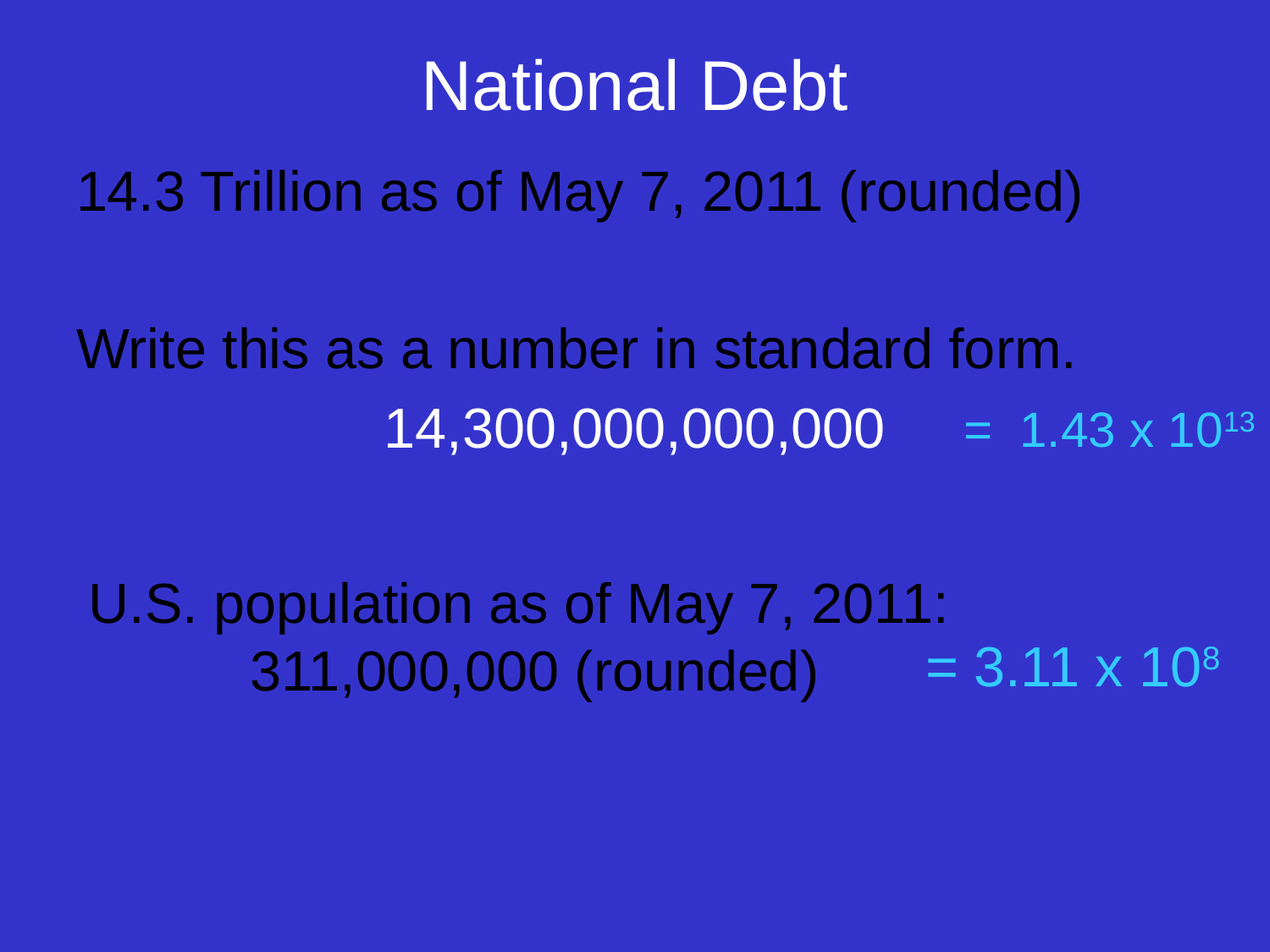

# National Debt
14.3 Trillion as of May 7, 2011 (rounded)

Write this as a number in standard form.
14,300,000,000,000

=  1.43 x 1013
U.S. population as of May 7, 2011:
311,000,000 (rounded)
= 3.11 x 108